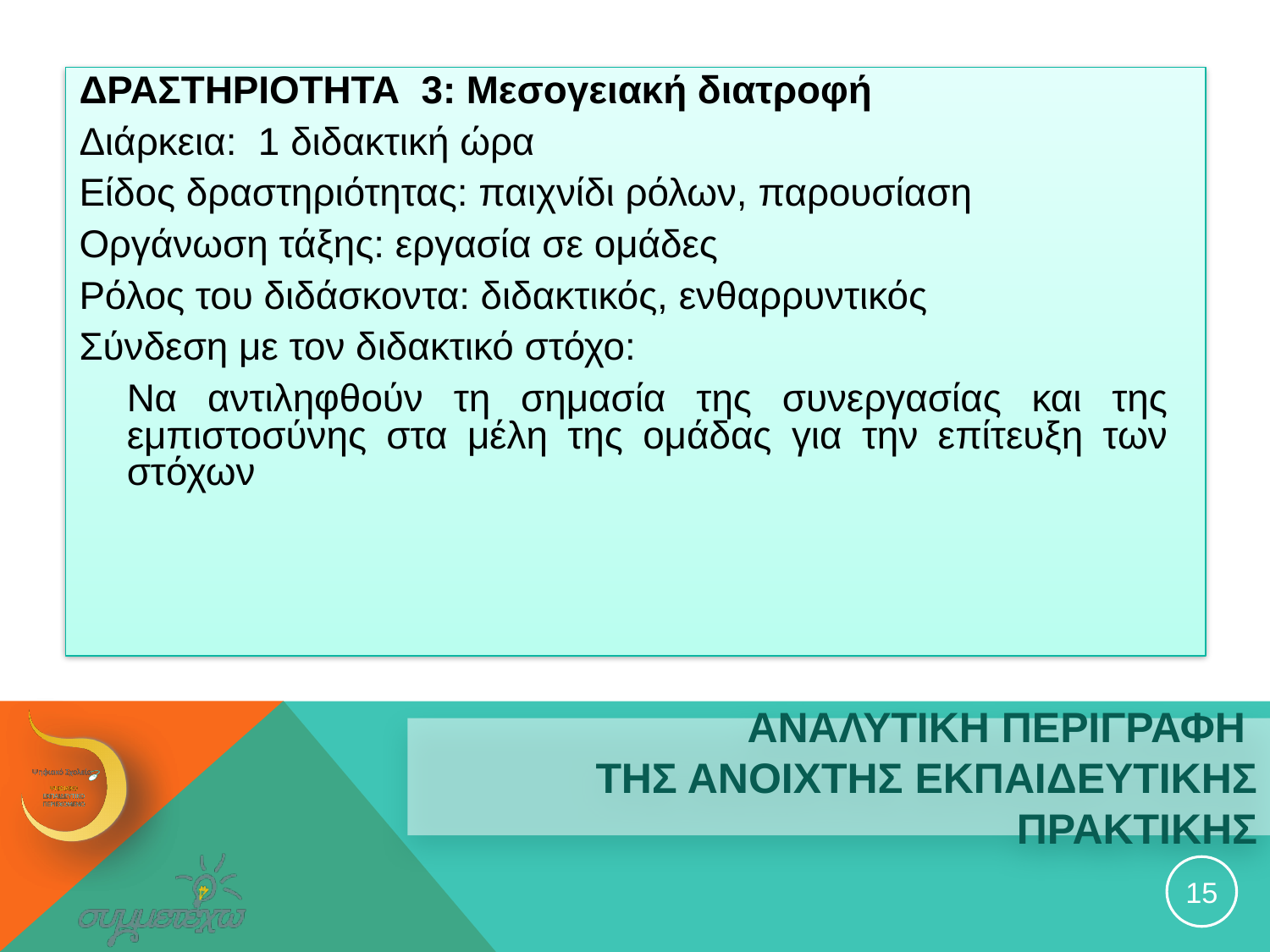

ΔΡΑΣΤΗΡΙΟΤΗΤΑ  3: Μεσογειακή διατροφή
Διάρκεια:  1 διδακτική ώρα
Είδος δραστηριότητας: παιχνίδι ρόλων, παρουσίαση
Οργάνωση τάξης: εργασία σε ομάδες
Ρόλος του διδάσκοντα: διδακτικός, ενθαρρυντικός
Σύνδεση με τον διδακτικό στόχο:
	Να αντιληφθούν τη σημασία της συνεργασίας και της εμπιστοσύνης στα μέλη της ομάδας για την επίτευξη των στόχων

# ΑΝΑΛΥΤΙΚΗ ΠΕΡΙΓΡΑΦΗ ΤΗΣ ανοιχτησ εκπαιδευτικησ ΠΡΑΚΤΙΚΗΣ
15